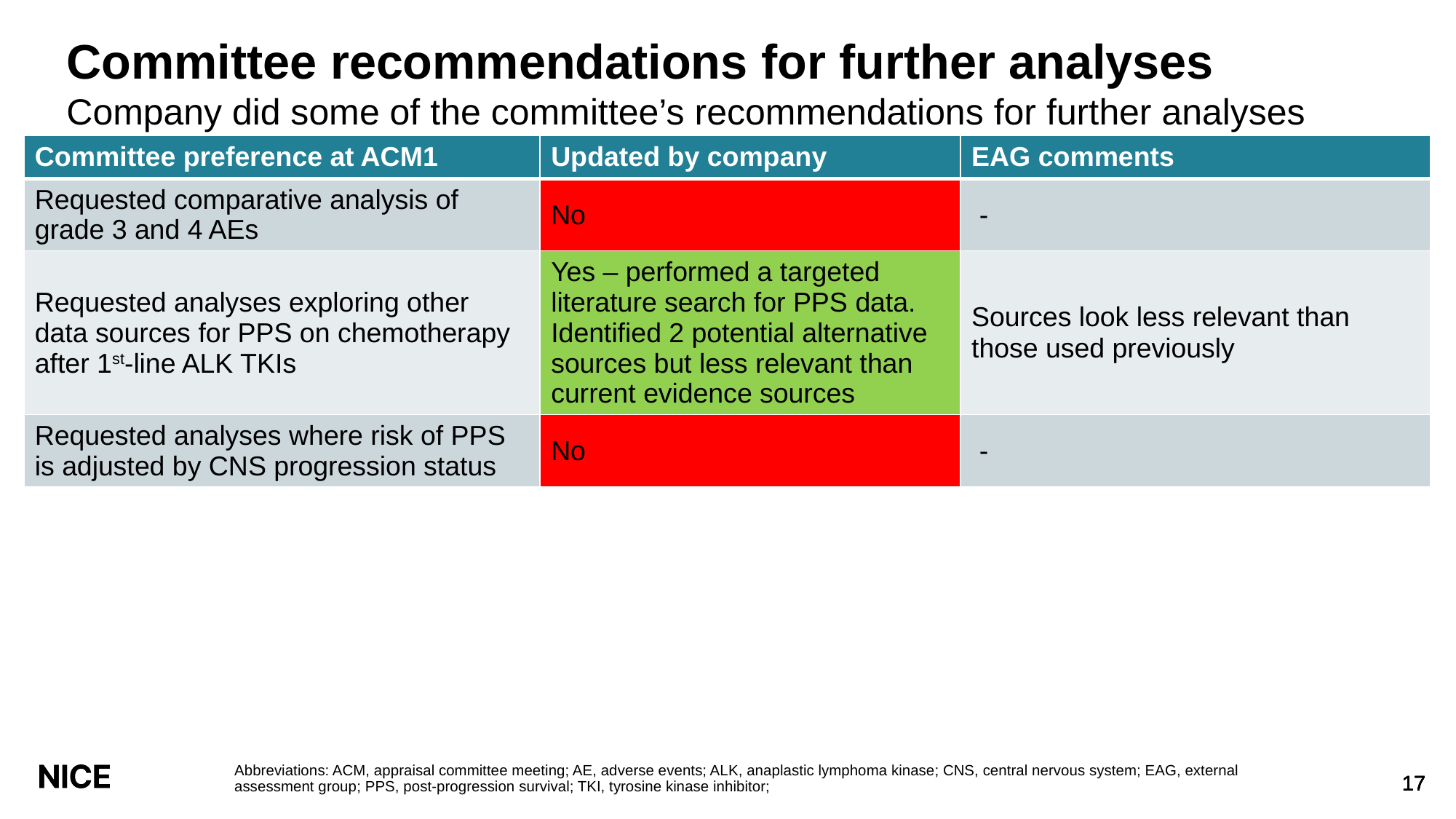

# Committee recommendations for further analyses
Company did some of the committee’s recommendations for further analyses
| Committee preference at ACM1 | Updated by company | EAG comments |
| --- | --- | --- |
| Requested comparative analysis of grade 3 and 4 AEs | No | - |
| Requested analyses exploring other data sources for PPS on chemotherapy after 1st-line ALK TKIs | Yes – performed a targeted literature search for PPS data. Identified 2 potential alternative sources but less relevant than current evidence sources | Sources look less relevant than those used previously |
| Requested analyses where risk of PPS is adjusted by CNS progression status | No | - |
Abbreviations: ACM, appraisal committee meeting; AE, adverse events; ALK, anaplastic lymphoma kinase; CNS, central nervous system; EAG, external assessment group; PPS, post-progression survival; TKI, tyrosine kinase inhibitor;